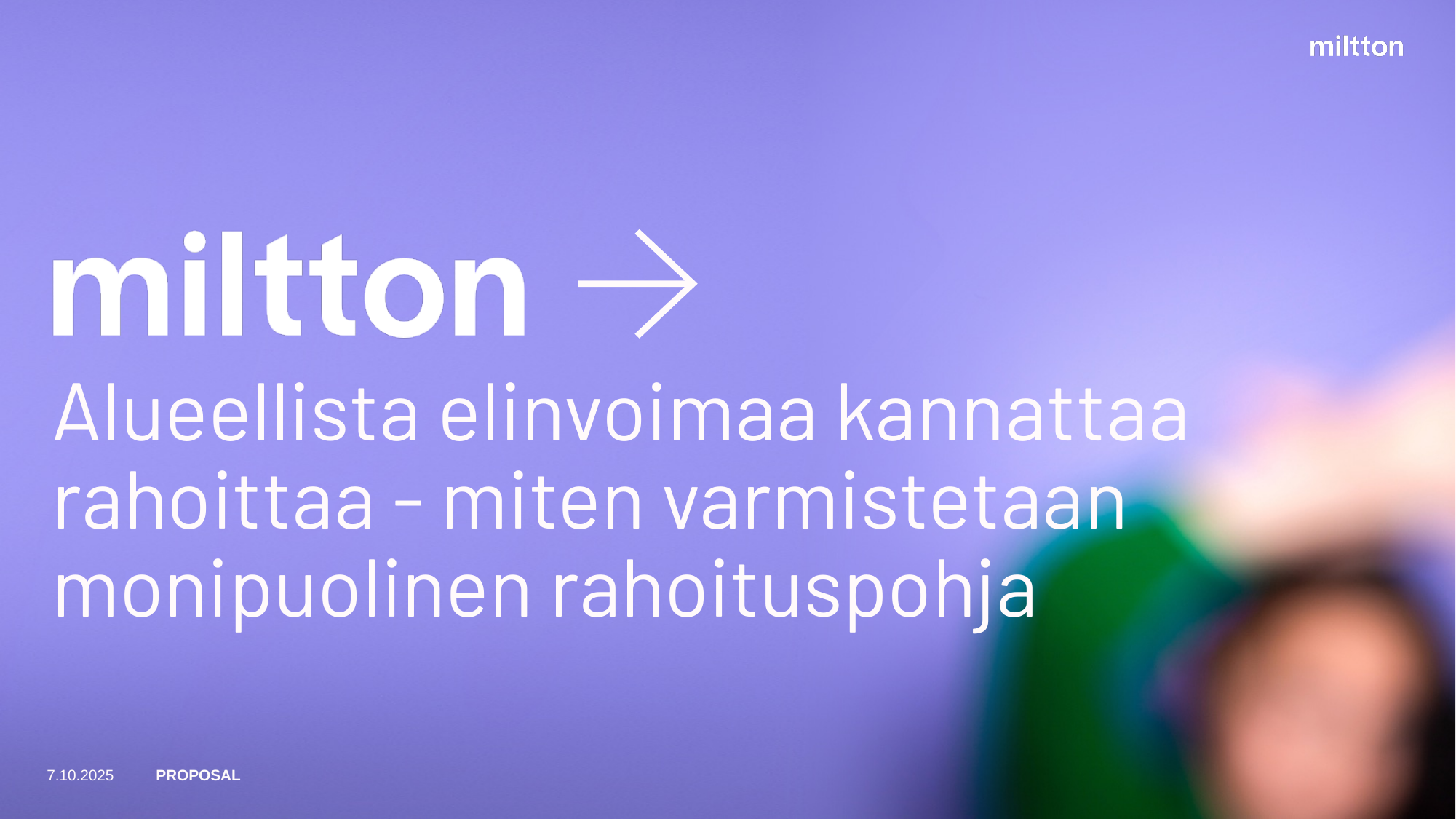

# Alueellista elinvoimaa kannattaa rahoittaa - miten varmistetaan monipuolinen rahoituspohja
7.10.2025 	PROPOSAL